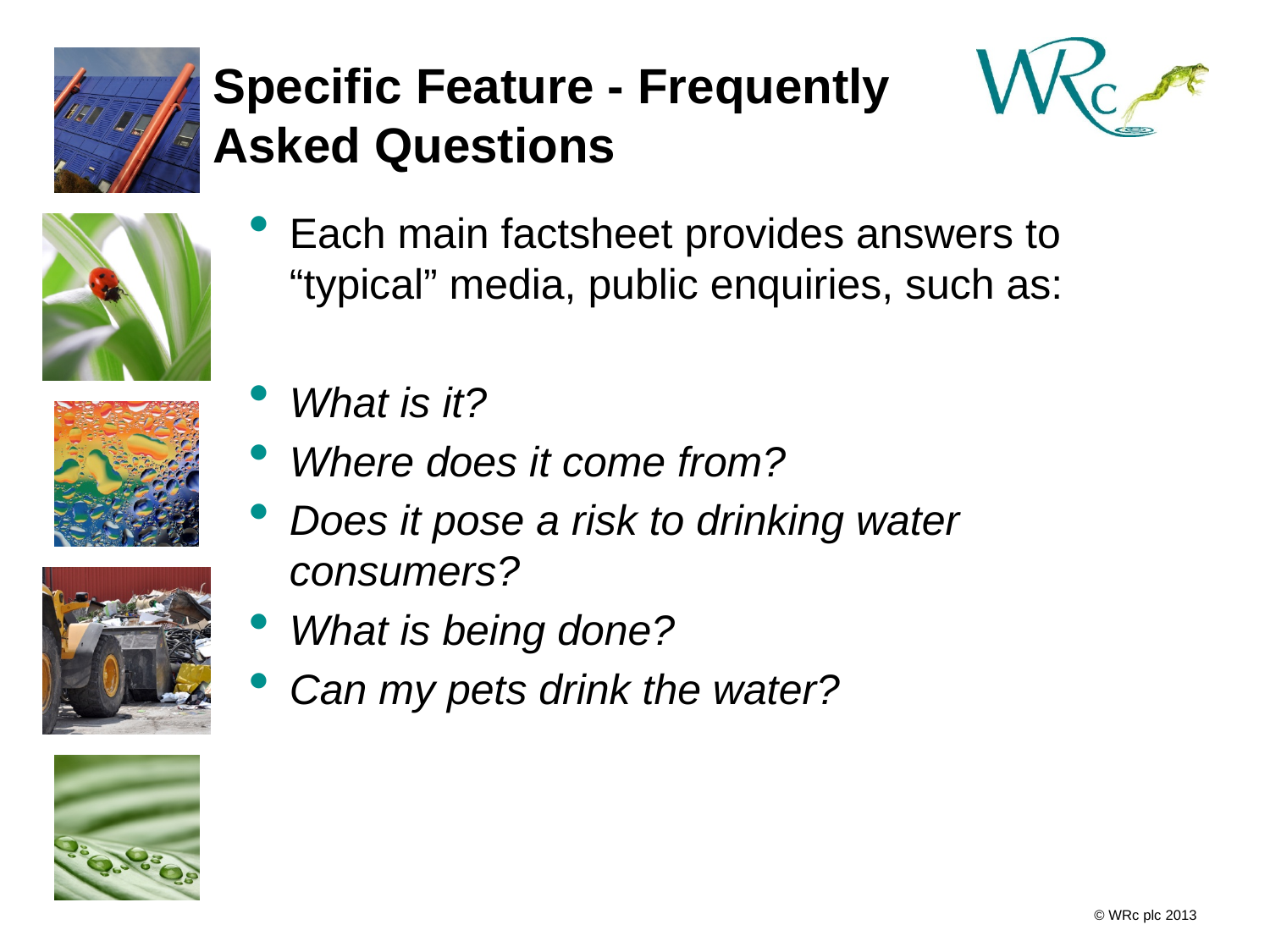

# Specific Feature - Frequently Asked Questions
Each main factsheet provides answers to “typical” media, public enquiries, such as:

What is it?
Where does it come from?
Does it pose a risk to drinking water consumers?
What is being done?
Can my pets drink the water?